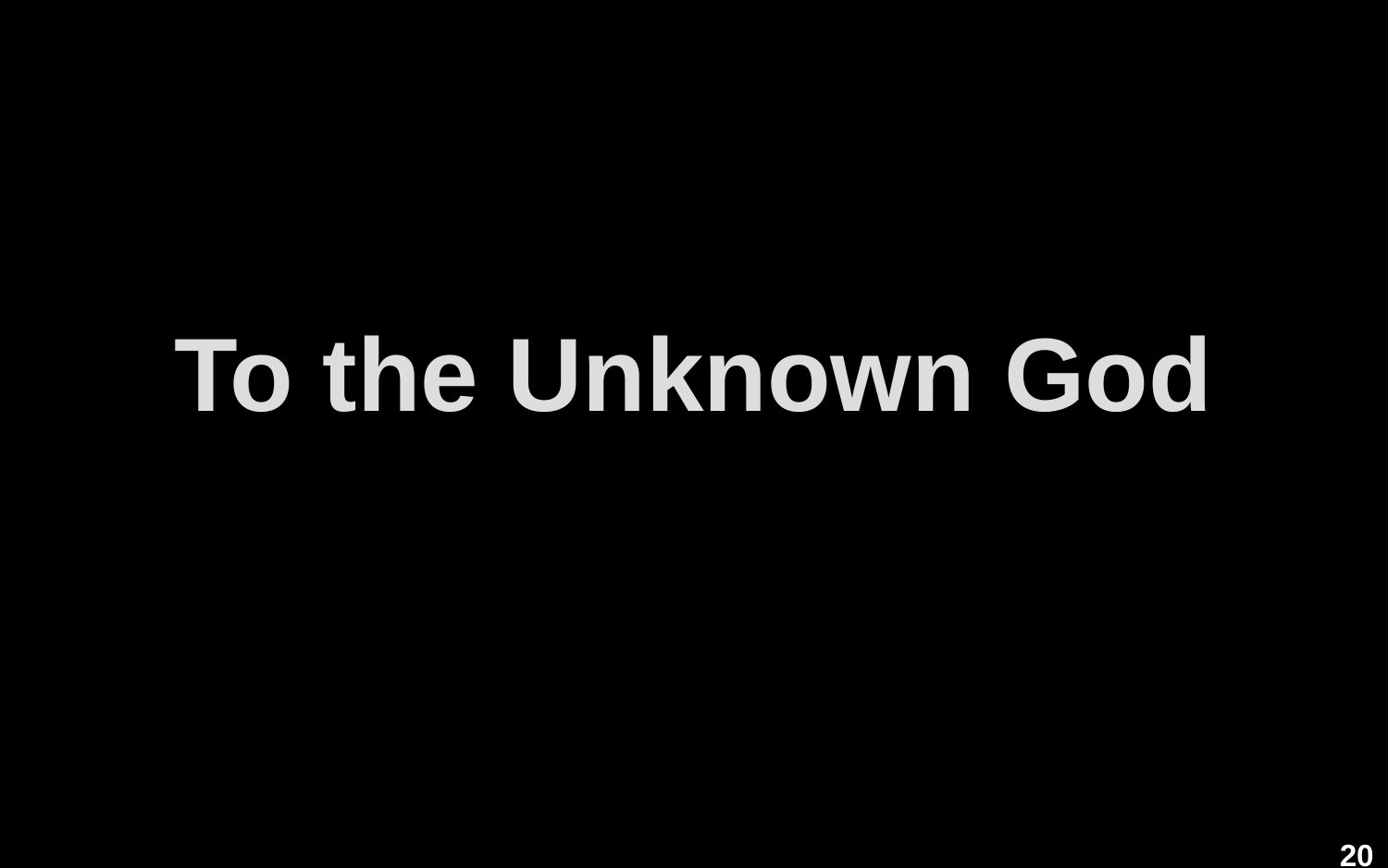

# ΑΓΝΩΣΤΩ ΘΕΩ
To the Unknown God
AGNOSTO THEO
20